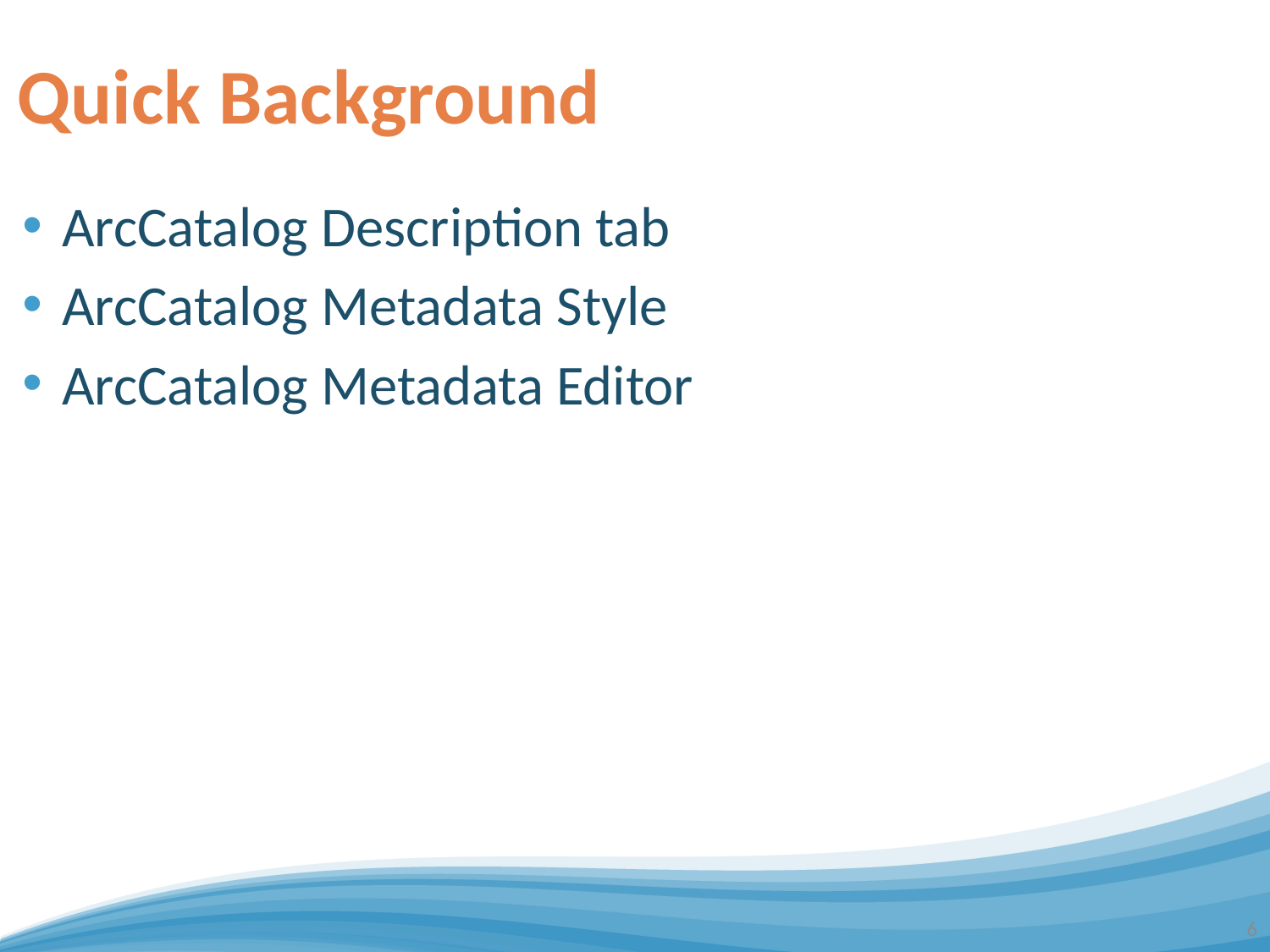

# Quick Background
ArcCatalog Description tab
ArcCatalog Metadata Style
ArcCatalog Metadata Editor

6